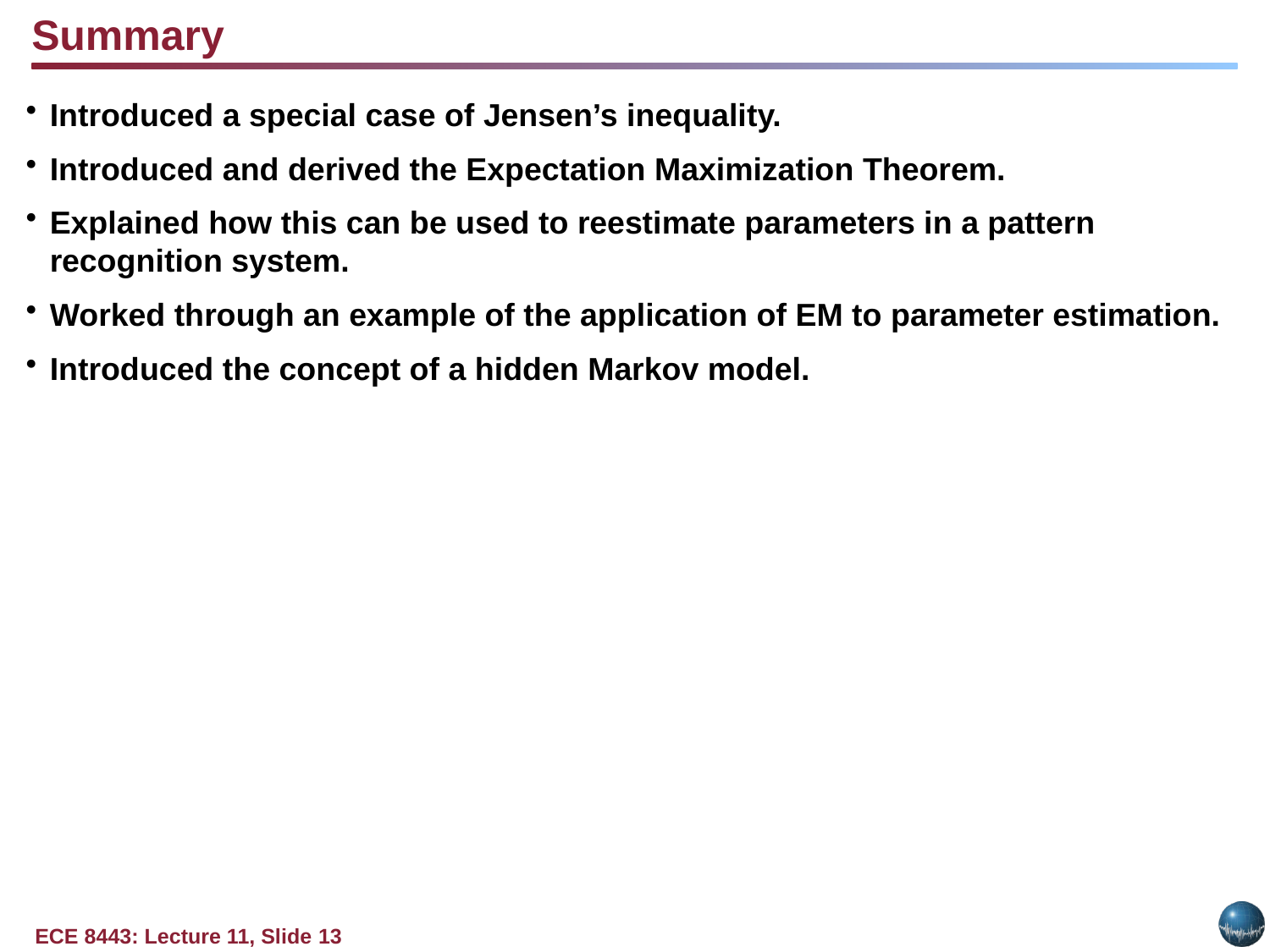

Summary
Introduced a special case of Jensen’s inequality.
Introduced and derived the Expectation Maximization Theorem.
Explained how this can be used to reestimate parameters in a pattern recognition system.
Worked through an example of the application of EM to parameter estimation.
Introduced the concept of a hidden Markov model.